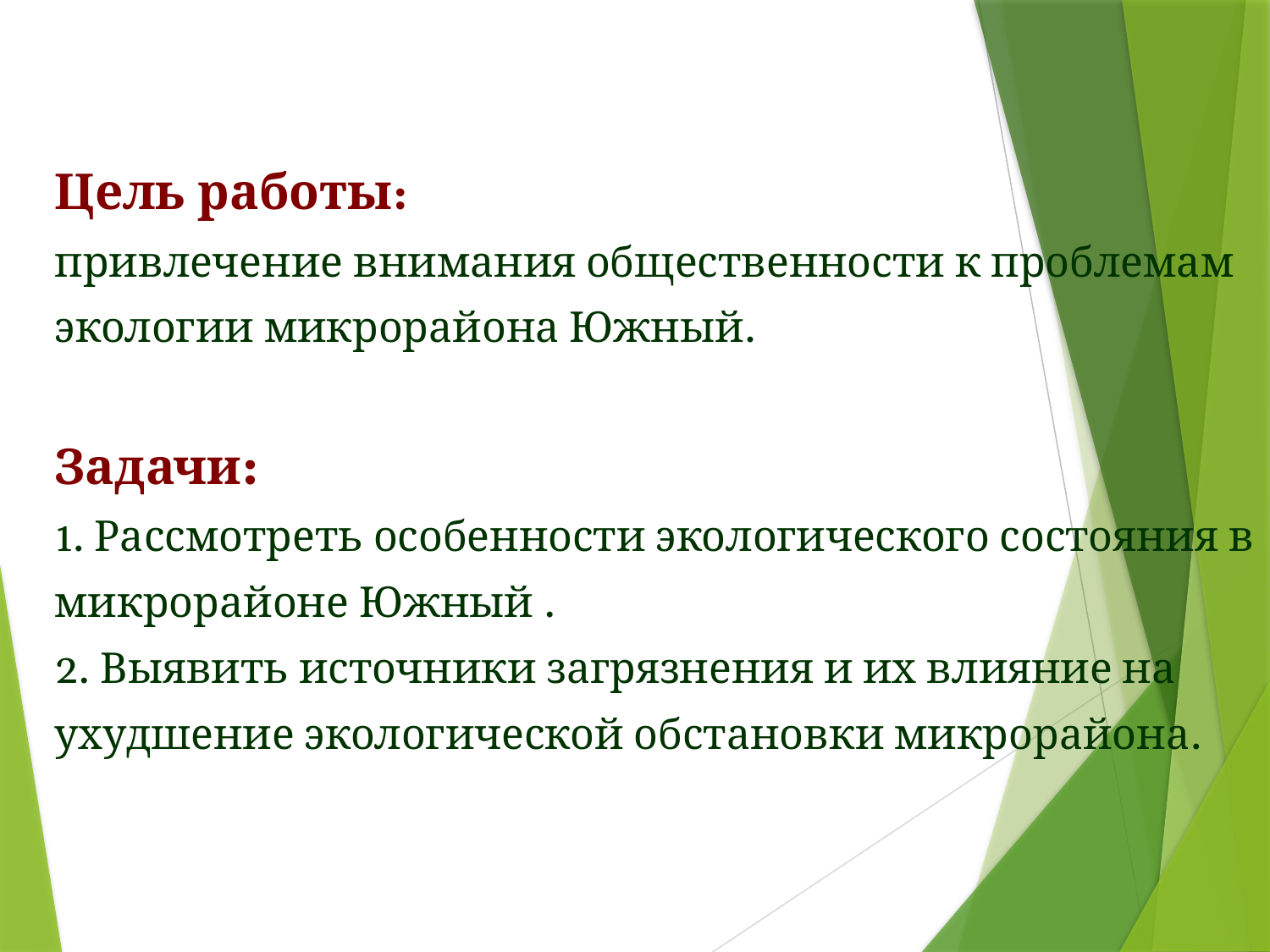

Цель работы:
привлечение внимания общественности к проблемам экологии микрорайона Южный.

Задачи:
1. Рассмотреть особенности экологического состояния в микрорайоне Южный .
2. Выявить источники загрязнения и их влияние на ухудшение экологической обстановки микрорайона.